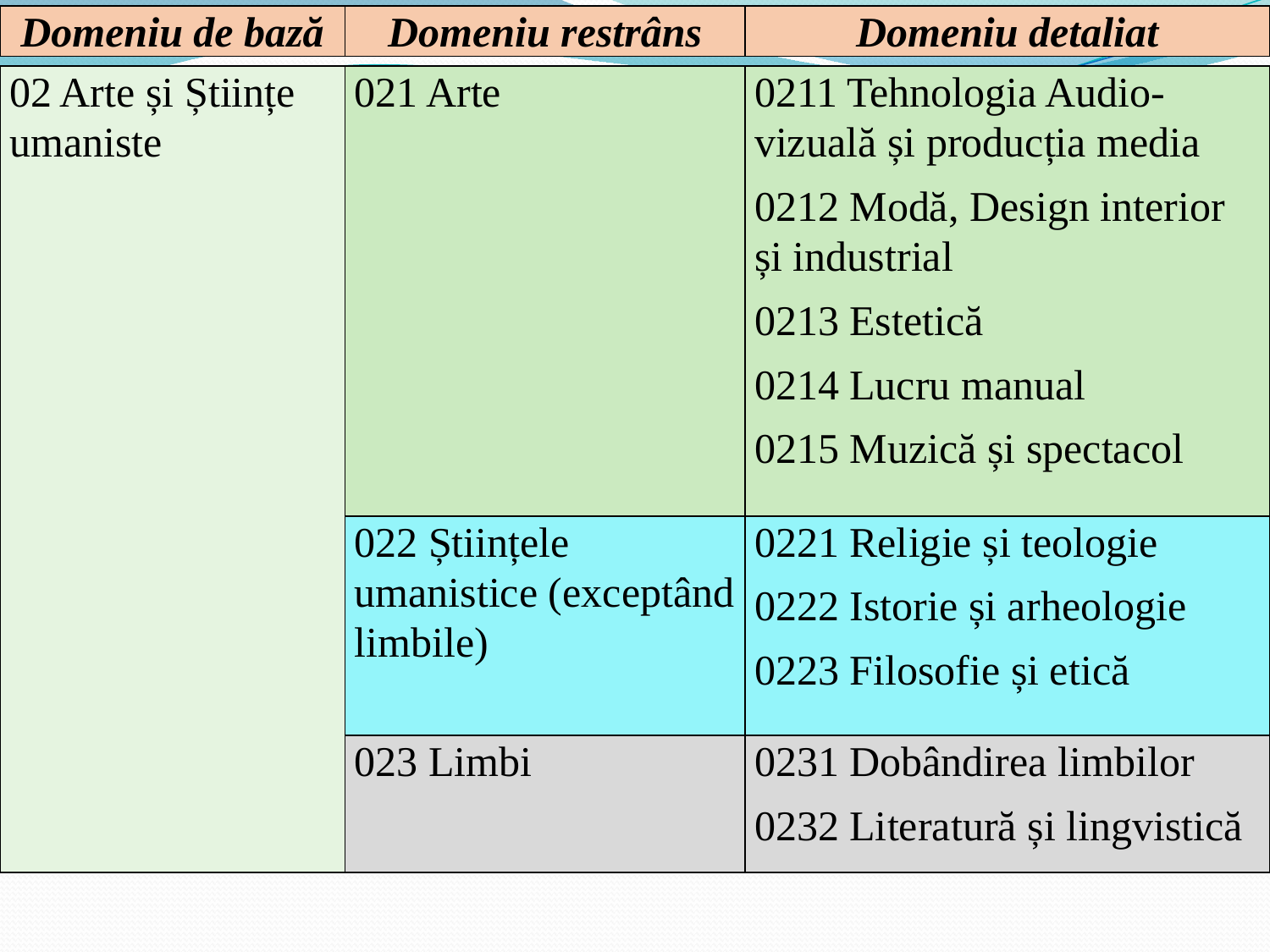

| Domeniu de bază | Domeniu restrâns | Domeniu detaliat |
| --- | --- | --- |
| 02 Arte și Științe umaniste | 021 Arte | 0211 Tehnologia Audio-vizuală și producția media 0212 Modă, Design interior și industrial 0213 Estetică 0214 Lucru manual 0215 Muzică și spectacol |
| --- | --- | --- |
|  | 022 Științele umanistice (exceptând limbile) | 0221 Religie și teologie 0222 Istorie și arheologie 0223 Filosofie și etică |
|  | 023 Limbi | 0231 Dobândirea limbilor 0232 Literatură și lingvistică |